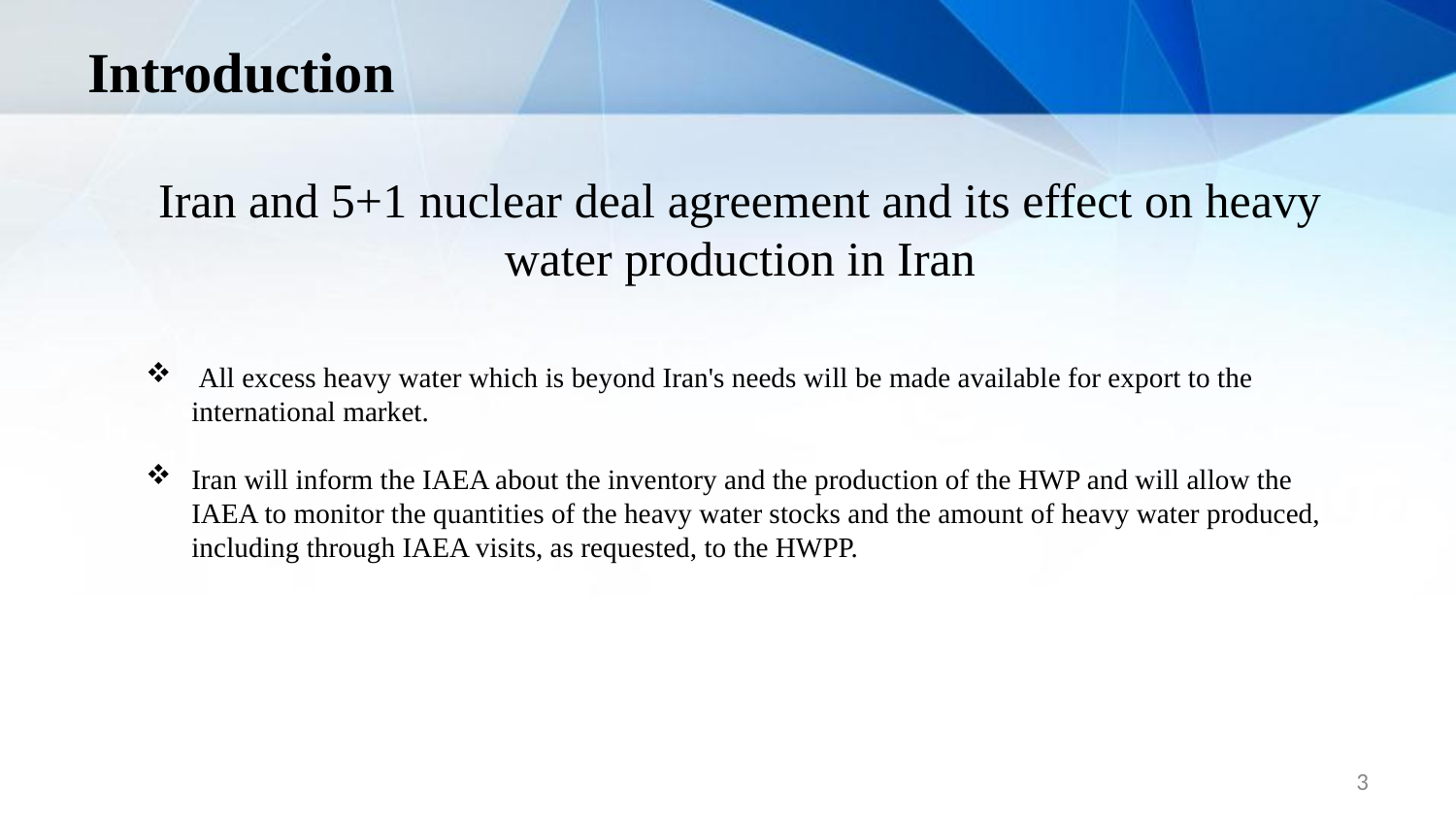

# Introduction
Iran and 5+1 nuclear deal agreement and its effect on heavy water production in Iran
 All excess heavy water which is beyond Iran's needs will be made available for export to the international market.

Iran will inform the IAEA about the inventory and the production of the HWP and will allow the IAEA to monitor the quantities of the heavy water stocks and the amount of heavy water produced, including through IAEA visits, as requested, to the HWPP.
3